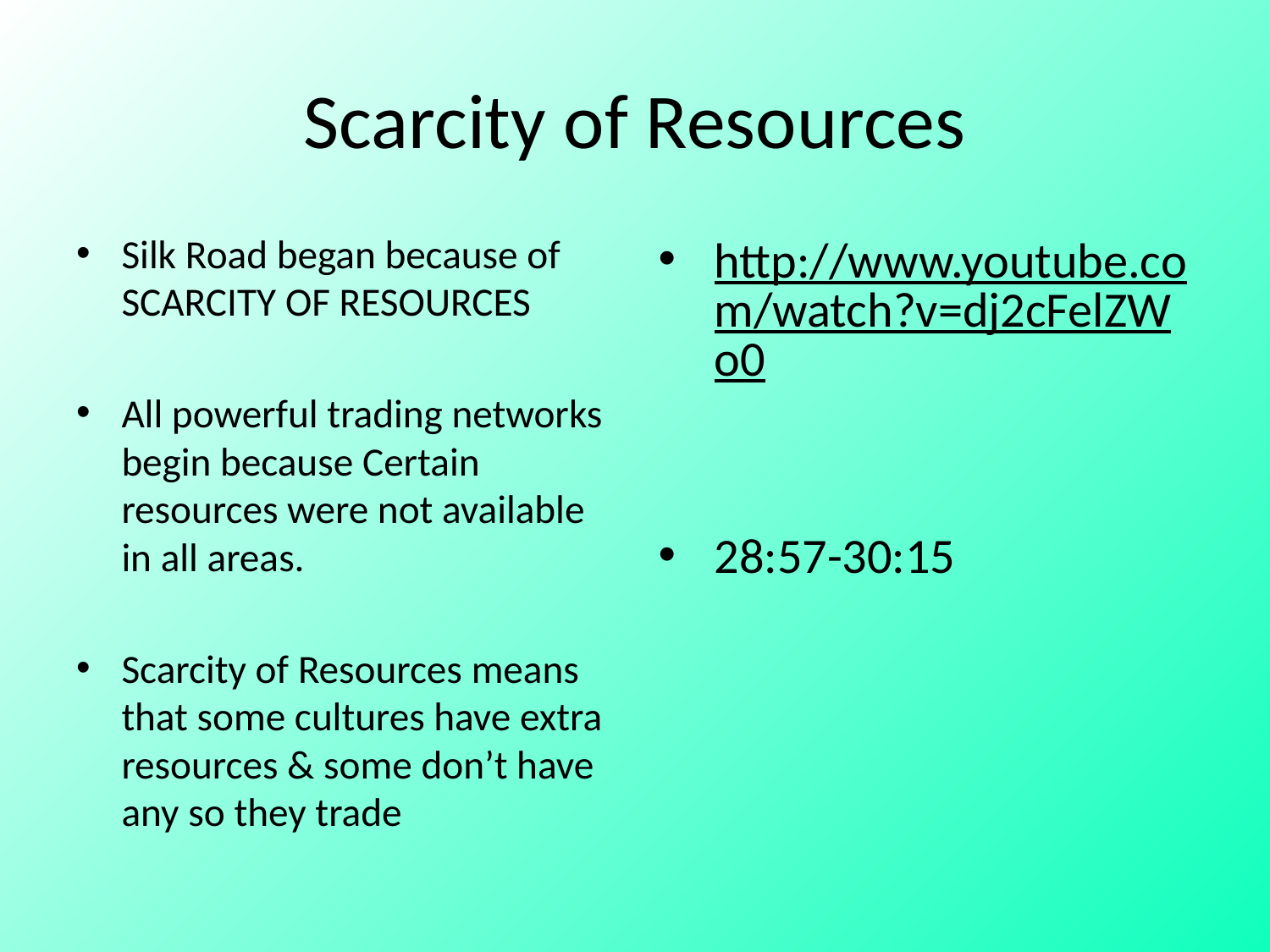

# Scarcity of Resources
Silk Road began because of SCARCITY OF RESOURCES

All powerful trading networks begin because Certain resources were not available in all areas.

Scarcity of Resources means that some cultures have extra resources & some don’t have any so they trade
http://www.youtube.com/watch?v=dj2cFelZWo0

28:57-30:15